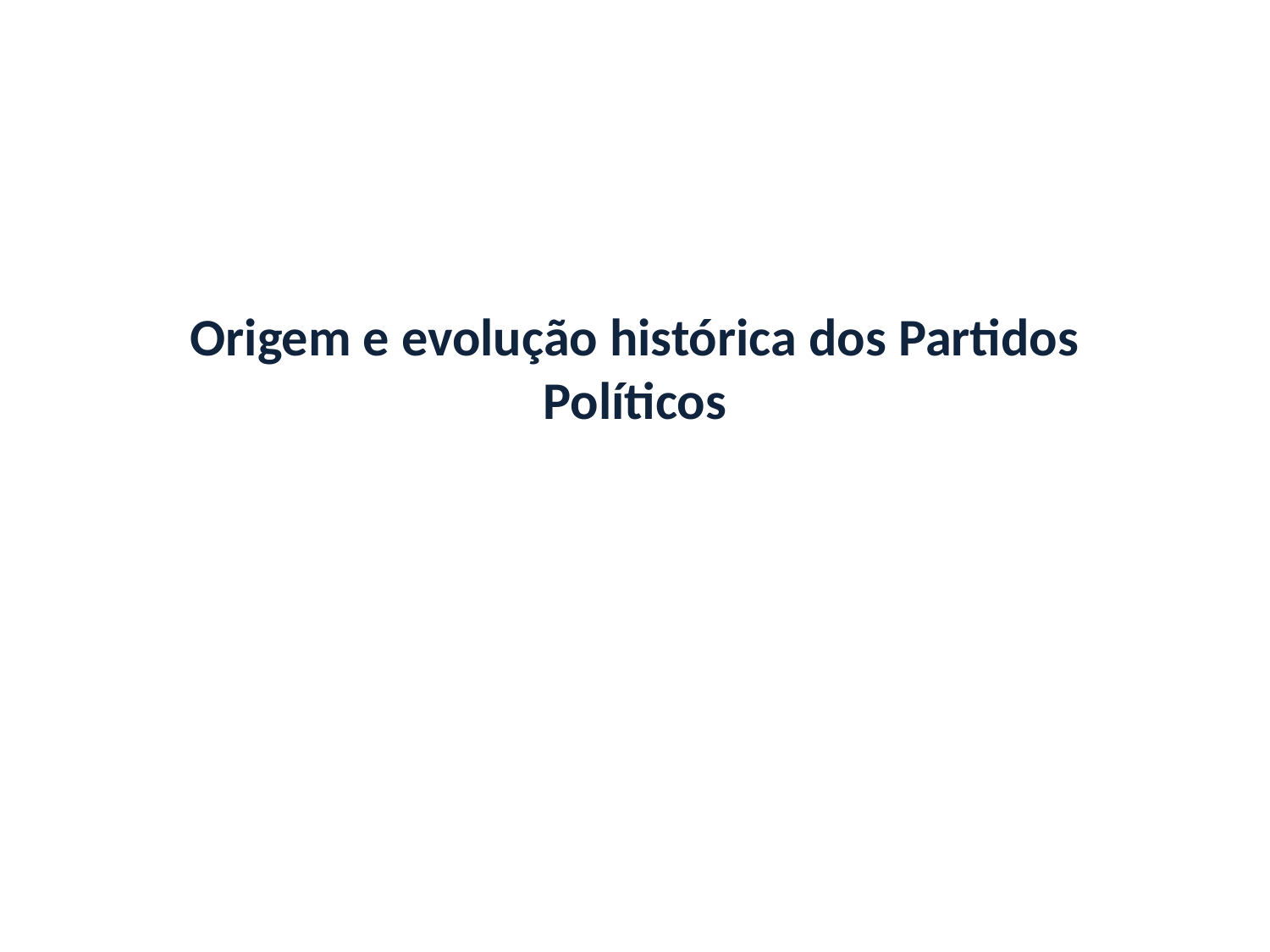

# Origem e evolução histórica dos Partidos Políticos